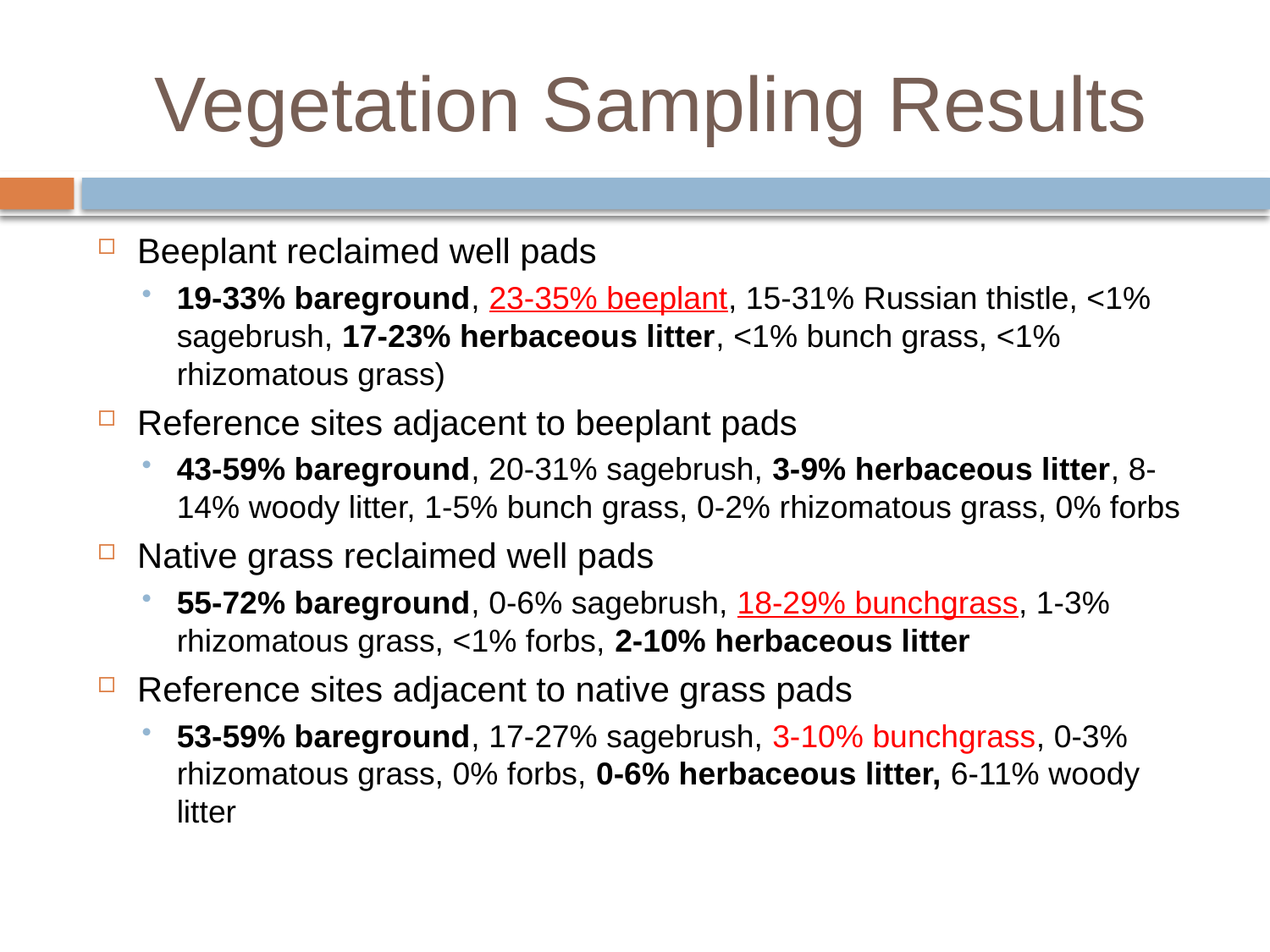

# Vegetation Sampling Results
Beeplant reclaimed well pads
19-33% bareground, 23-35% beeplant, 15-31% Russian thistle, <1% sagebrush, 17-23% herbaceous litter, <1% bunch grass, <1% rhizomatous grass)
Reference sites adjacent to beeplant pads
43-59% bareground, 20-31% sagebrush, 3-9% herbaceous litter, 8-14% woody litter, 1-5% bunch grass, 0-2% rhizomatous grass, 0% forbs
Native grass reclaimed well pads
55-72% bareground, 0-6% sagebrush, 18-29% bunchgrass, 1-3% rhizomatous grass, <1% forbs, 2-10% herbaceous litter
Reference sites adjacent to native grass pads
53-59% bareground, 17-27% sagebrush, 3-10% bunchgrass, 0-3% rhizomatous grass, 0% forbs, 0-6% herbaceous litter, 6-11% woody litter